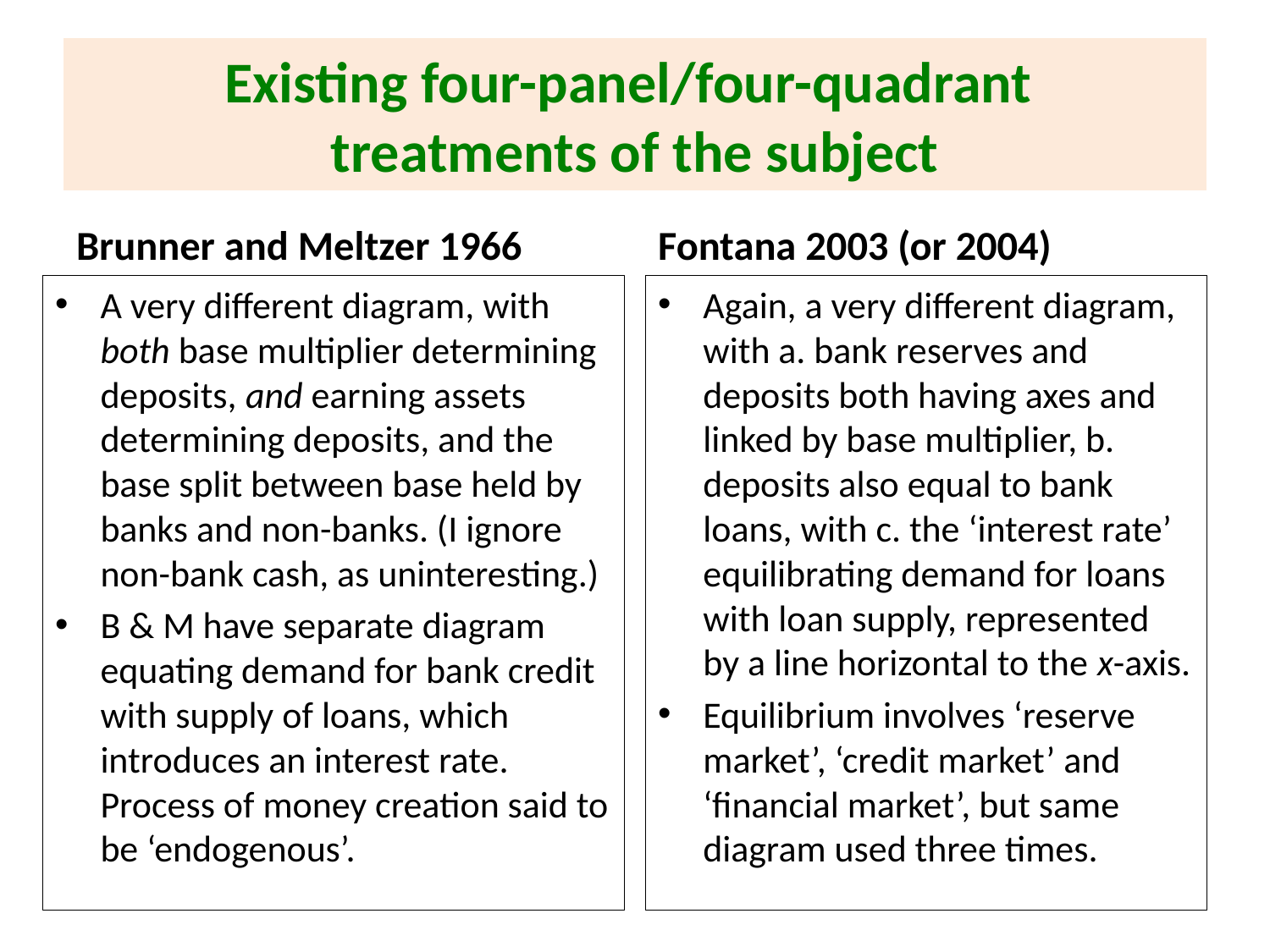

# Existing four-panel/four-quadrant treatments of the subject
Brunner and Meltzer 1966
Fontana 2003 (or 2004)
A very different diagram, with both base multiplier determining deposits, and earning assets determining deposits, and the base split between base held by banks and non-banks. (I ignore non-bank cash, as uninteresting.)
B & M have separate diagram equating demand for bank credit with supply of loans, which introduces an interest rate. Process of money creation said to be ‘endogenous’.

Again, a very different diagram, with a. bank reserves and deposits both having axes and linked by base multiplier, b. deposits also equal to bank loans, with c. the ‘interest rate’ equilibrating demand for loans with loan supply, represented by a line horizontal to the x-axis.
Equilibrium involves ‘reserve market’, ‘credit market’ and ‘financial market’, but same diagram used three times.